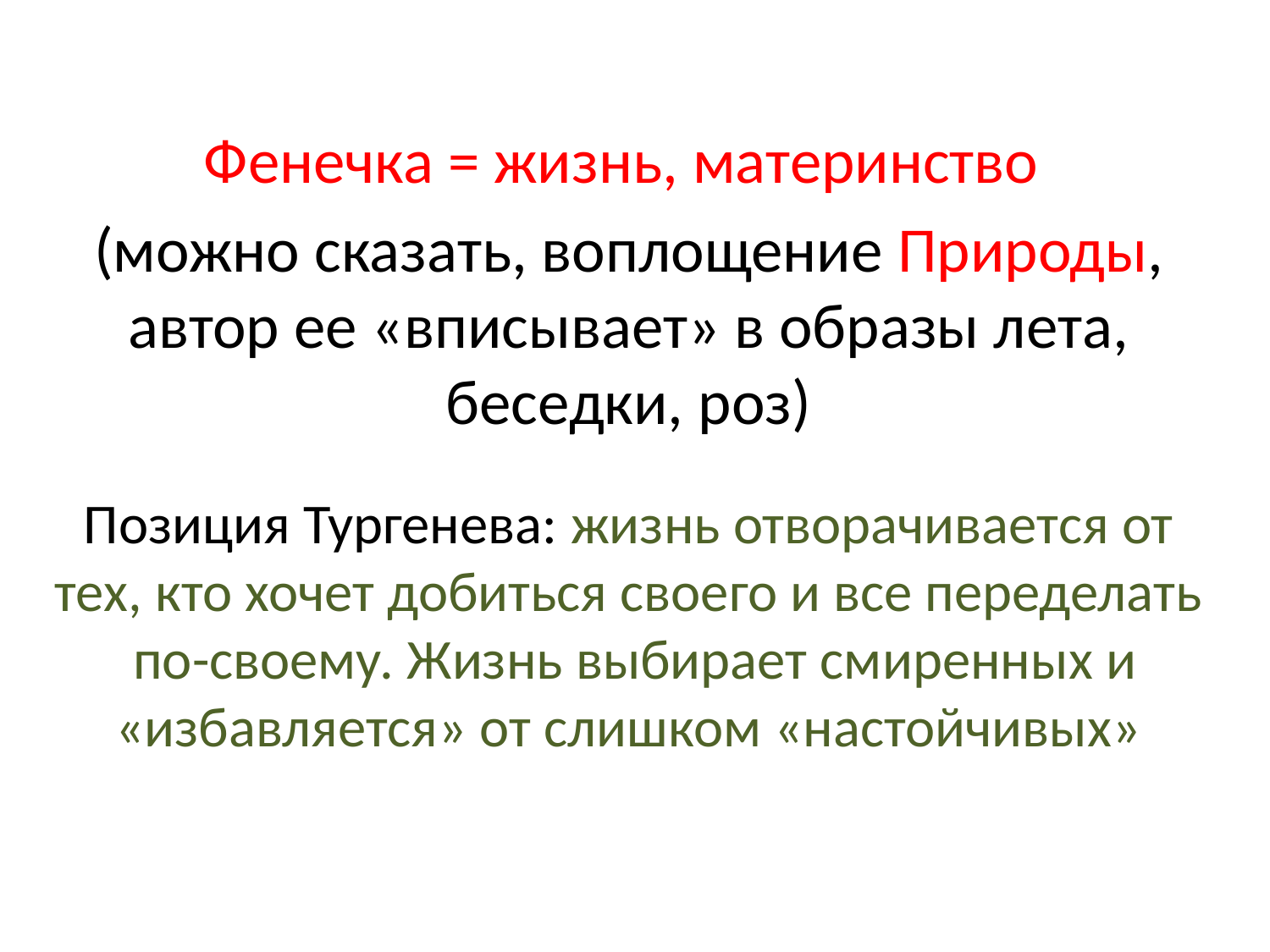

Фенечка = жизнь, материнство
(можно сказать, воплощение Природы, автор ее «вписывает» в образы лета, беседки, роз)

Позиция Тургенева: жизнь отворачивается от тех, кто хочет добиться своего и все переделать  по-своему. Жизнь выбирает смиренных и «избавляется» от слишком «настойчивых»